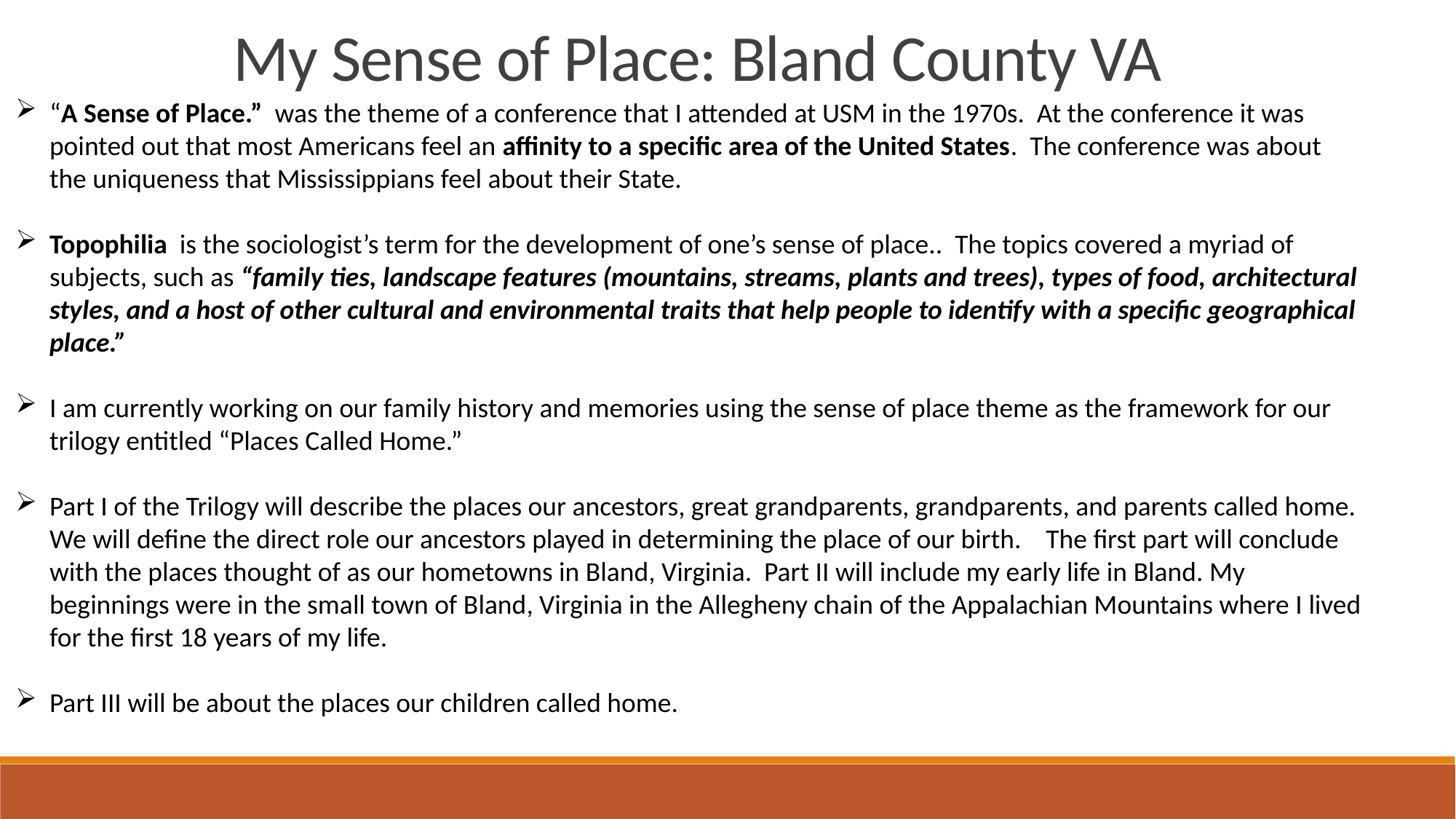

My Sense of Place: Bland County VA

“A Sense of Place.”  was the theme of a conference that I attended at USM in the 1970s.  At the conference it was pointed out that most Americans feel an affinity to a specific area of the United States.  The conference was about the uniqueness that Mississippians feel about their State.

Topophilia  is the sociologist’s term for the development of one’s sense of place..  The topics covered a myriad of subjects, such as “family ties, landscape features (mountains, streams, plants and trees), types of food, architectural styles, and a host of other cultural and environmental traits that help people to identify with a specific geographical place.”

I am currently working on our family history and memories using the sense of place theme as the framework for our trilogy entitled “Places Called Home.”

Part I of the Trilogy will describe the places our ancestors, great grandparents, grandparents, and parents called home.  We will define the direct role our ancestors played in determining the place of our birth.    The first part will conclude with the places thought of as our hometowns in Bland, Virginia.  Part II will include my early life in Bland. My beginnings were in the small town of Bland, Virginia in the Allegheny chain of the Appalachian Mountains where I lived for the first 18 years of my life.

Part III will be about the places our children called home.